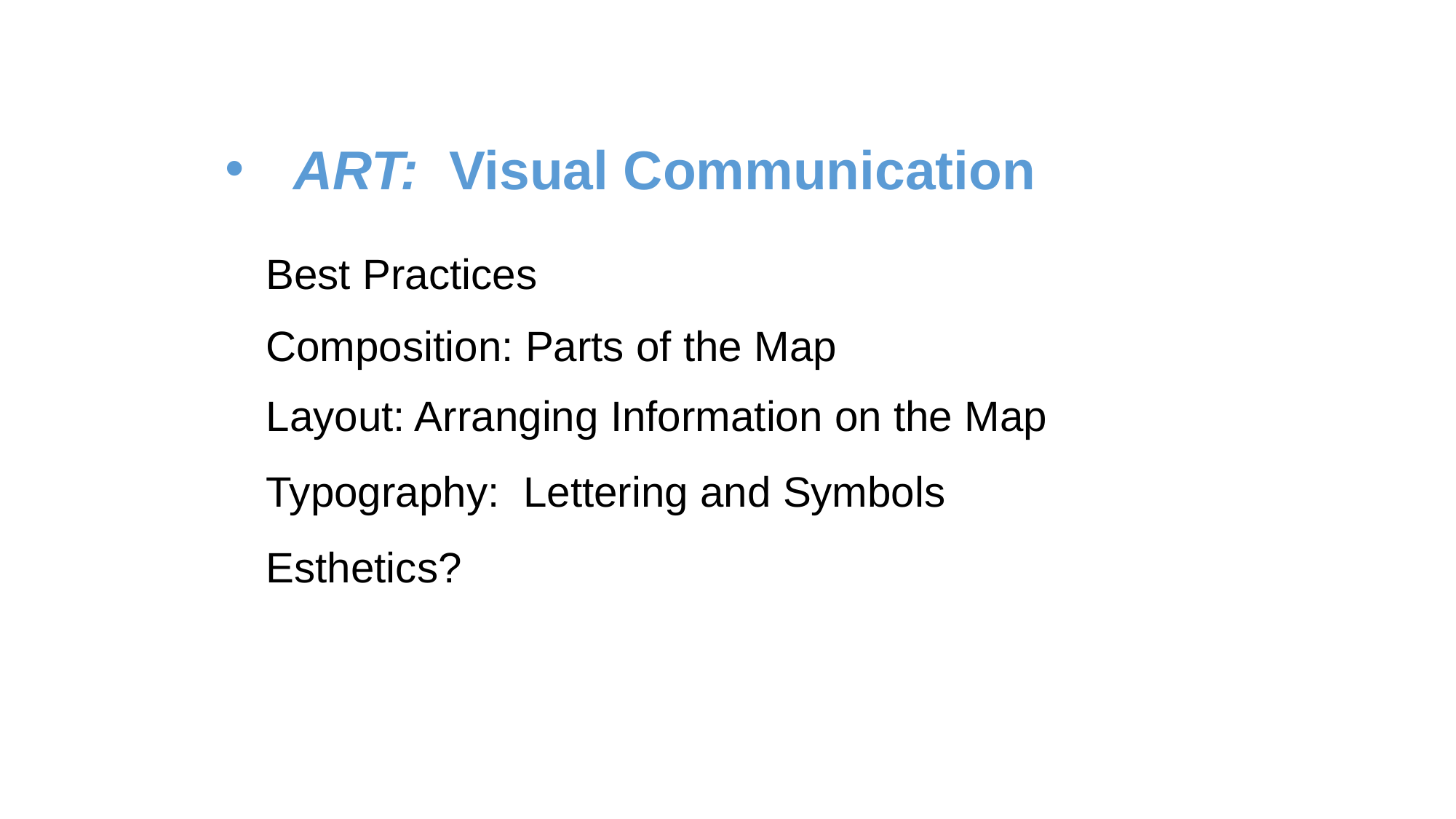

ART:  Visual Communication
Best Practices
Composition: Parts of the Map
Layout: Arranging Information on the Map
Typography:  Lettering and Symbols
Esthetics?